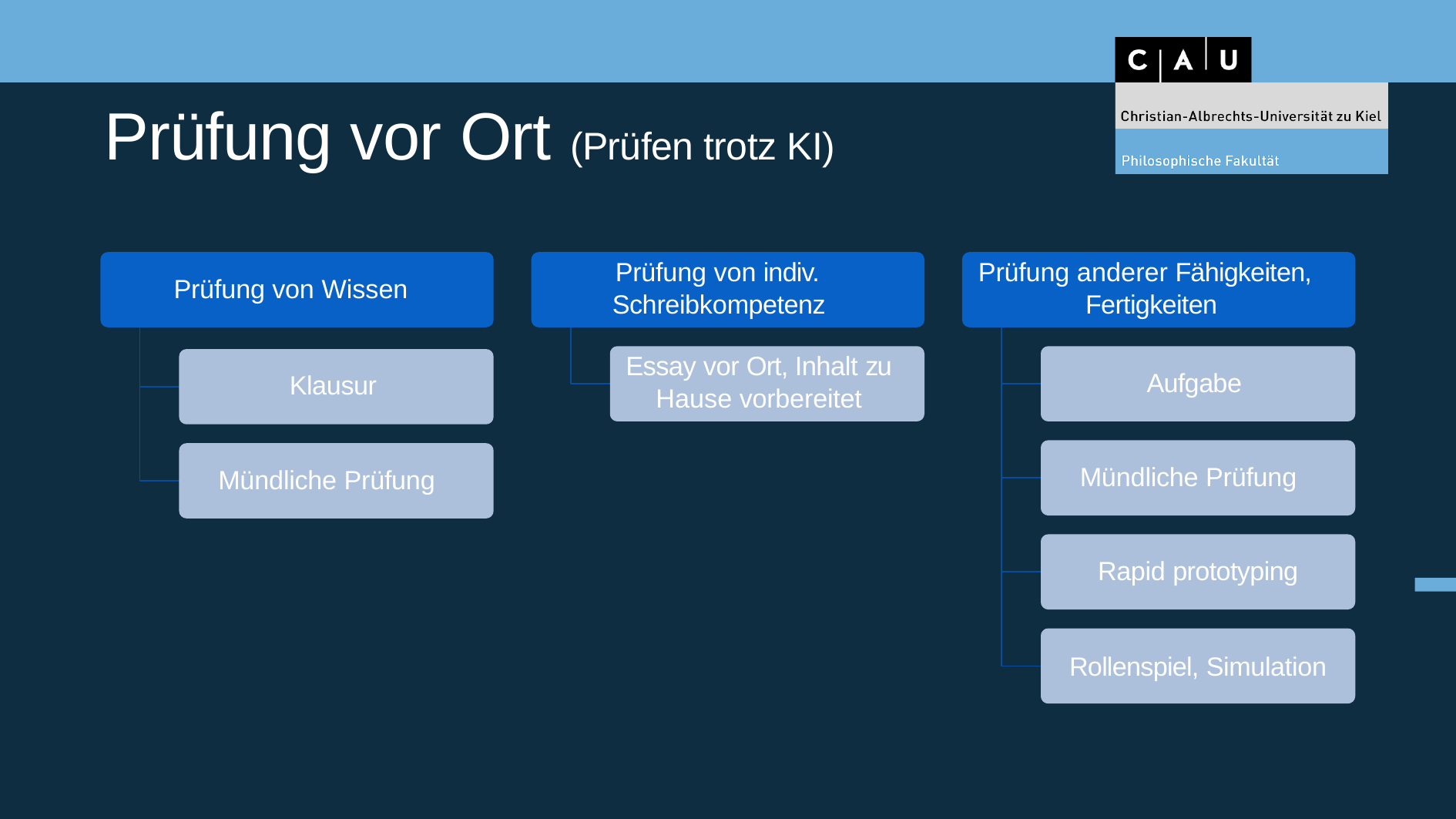

# Prüfung vor Ort (Prüfen trotz KI)

Prüfung von indiv.  Schreibkompetenz
Essay vor Ort, Inhalt zu  Hause vorbereitet
Prüfung anderer Fähigkeiten,  Fertigkeiten
Prüfung von Wissen

Aufgabe
Klausur

Mündliche Prüfung
Mündliche Prüfung

Rapid prototyping

Rollenspiel, Simulation